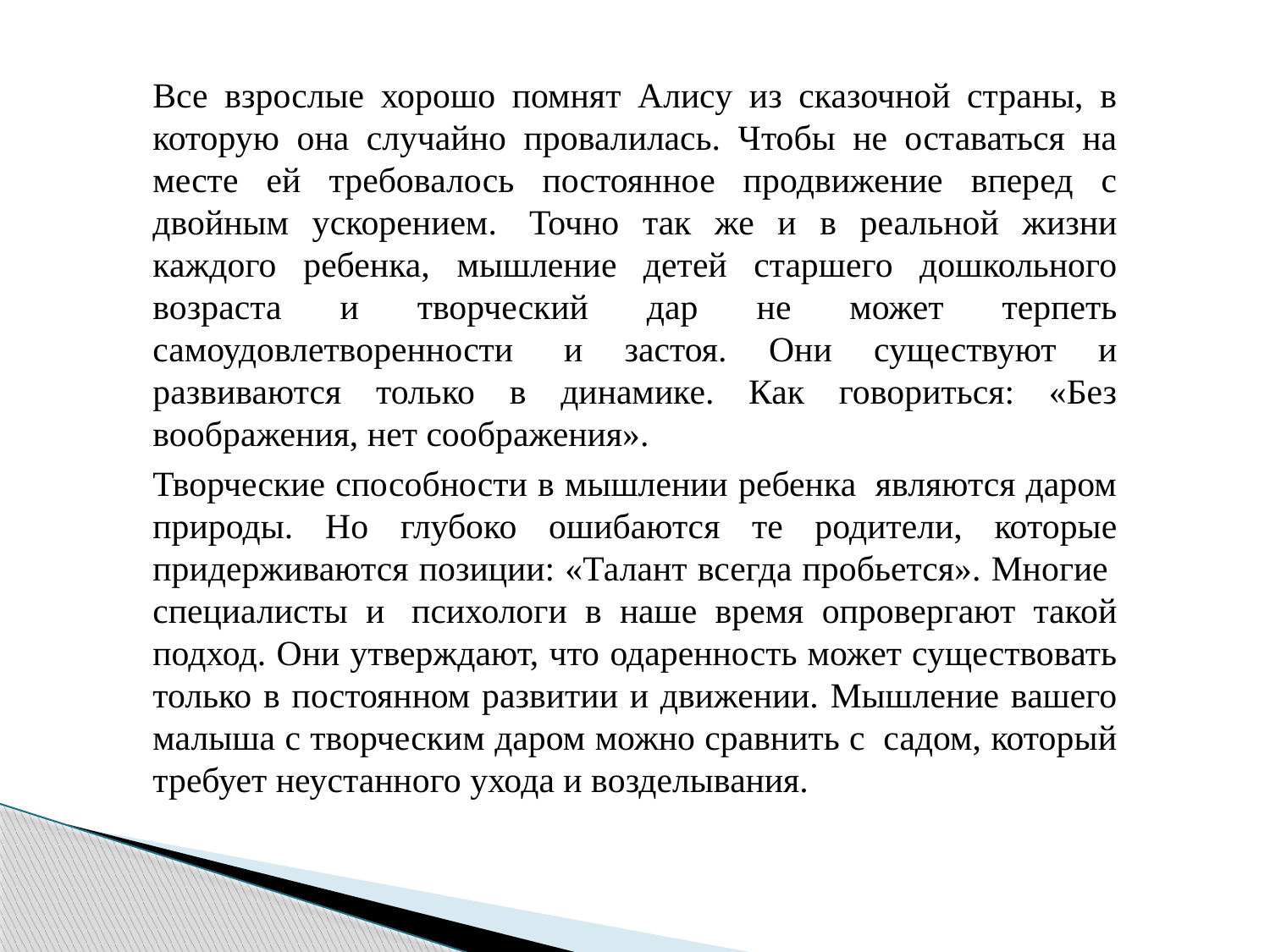

Все взрослые хорошо помнят Алису из сказочной страны, в которую она случайно провалилась. Чтобы не оставаться на месте ей требовалось постоянное продвижение вперед с двойным ускорением.  Точно так же и в реальной жизни каждого ребенка, мышление детей старшего дошкольного возраста и творческий дар не может терпеть самоудовлетворенности  и застоя. Они существуют и развиваются только в динамике. Как говориться: «Без воображения, нет соображения».
Творческие способности в мышлении ребенка  являются даром природы. Но глубоко ошибаются те родители, которые придерживаются позиции: «Талант всегда пробьется». Многие  специалисты и  психологи в наше время опровергают такой подход. Они утверждают, что одаренность может существовать только в постоянном развитии и движении. Мышление вашего малыша с творческим даром можно сравнить с  садом, который требует неустанного ухода и возделывания.